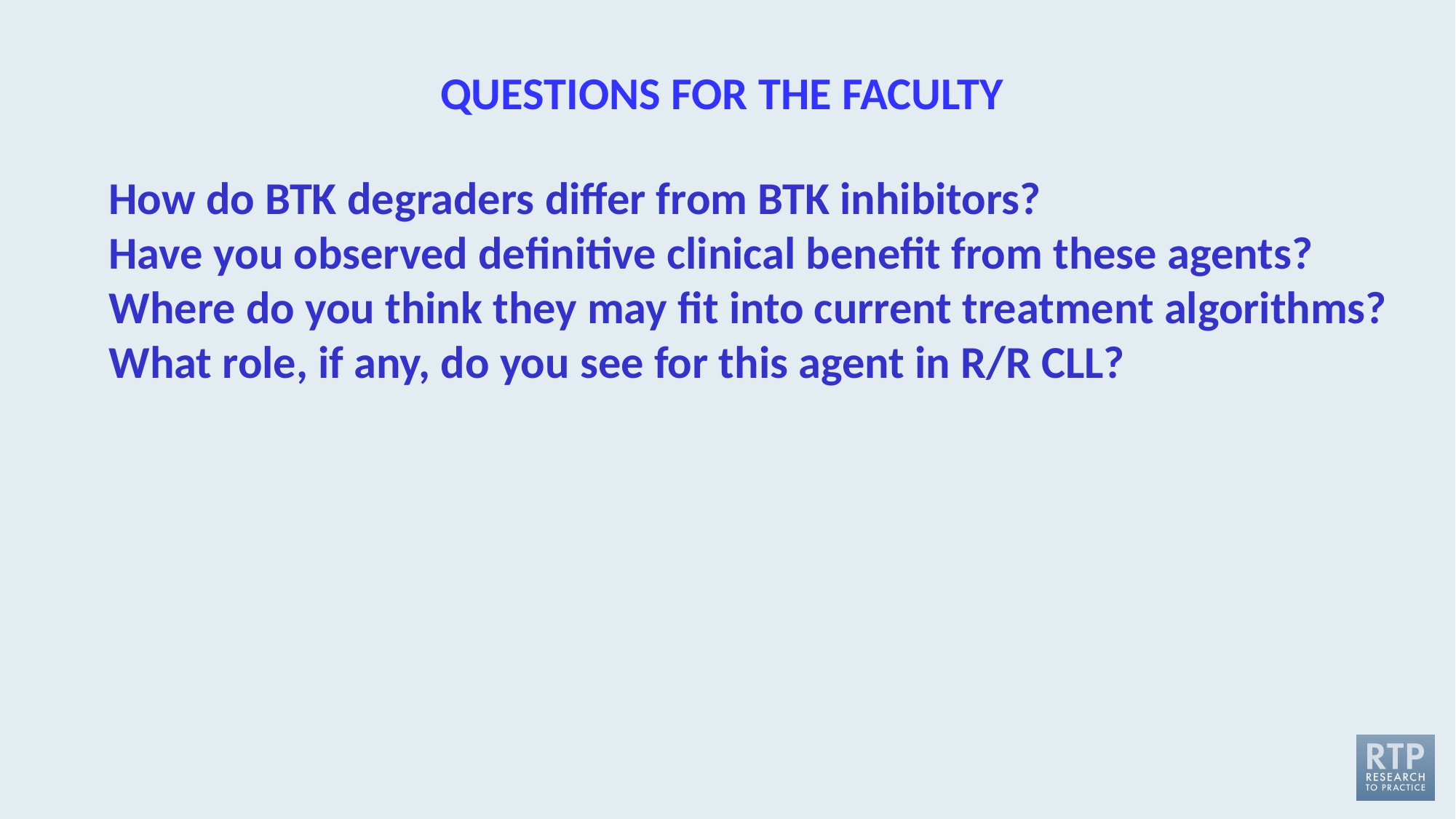

# QUESTIONS FOR THE FACULTY
How do BTK degraders differ from BTK inhibitors?
Have you observed definitive clinical benefit from these agents? Where do you think they may fit into current treatment algorithms? What role, if any, do you see for this agent in R/R CLL?